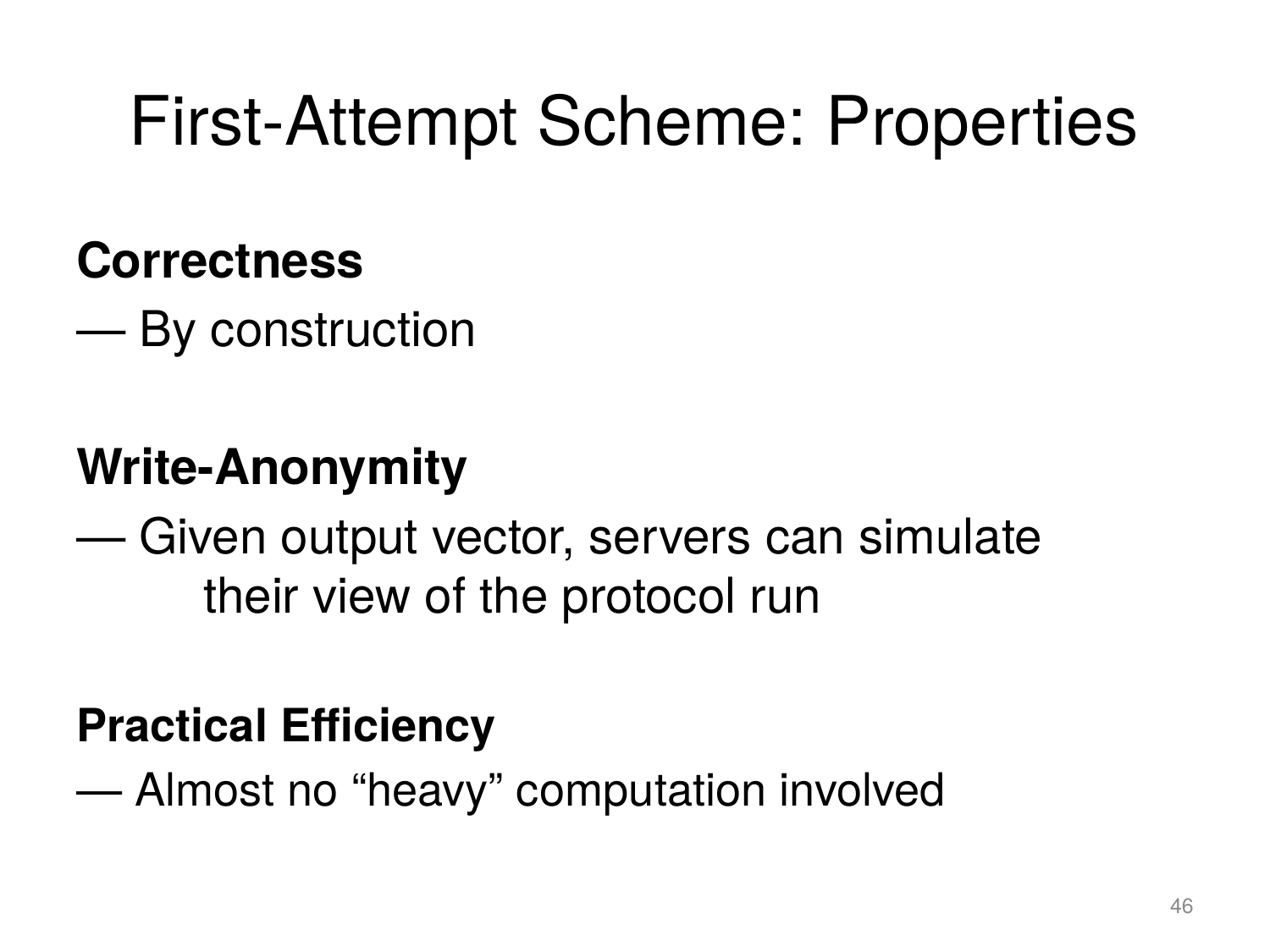

# First-Attempt Scheme: Properties
Correctness
— By construction

Write-Anonymity
— Given output vector, servers can simulate
	their view of the protocol run

Practical Efficiency
— Almost no “heavy” computation involved
46